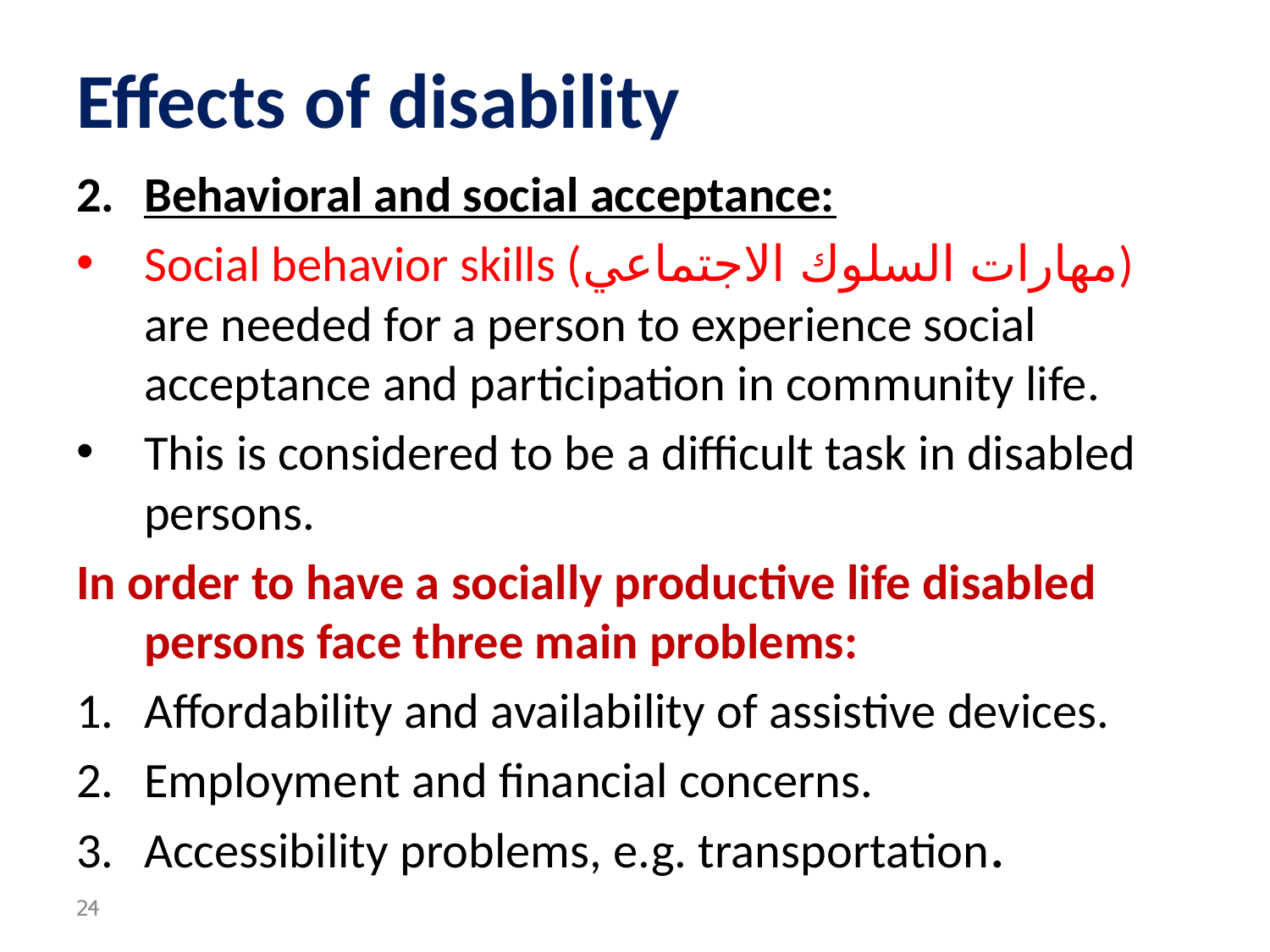

# Effects of disability
Behavioral and social acceptance:
Social behavior skills (مهارات السلوك الاجتماعي) are needed for a person to experience social acceptance and participation in community life.
This is considered to be a difficult task in disabled persons.
In order to have a socially productive life disabled persons face three main problems:
Affordability and availability of assistive devices.
Employment and financial concerns.
Accessibility problems, e.g. transportation.

24